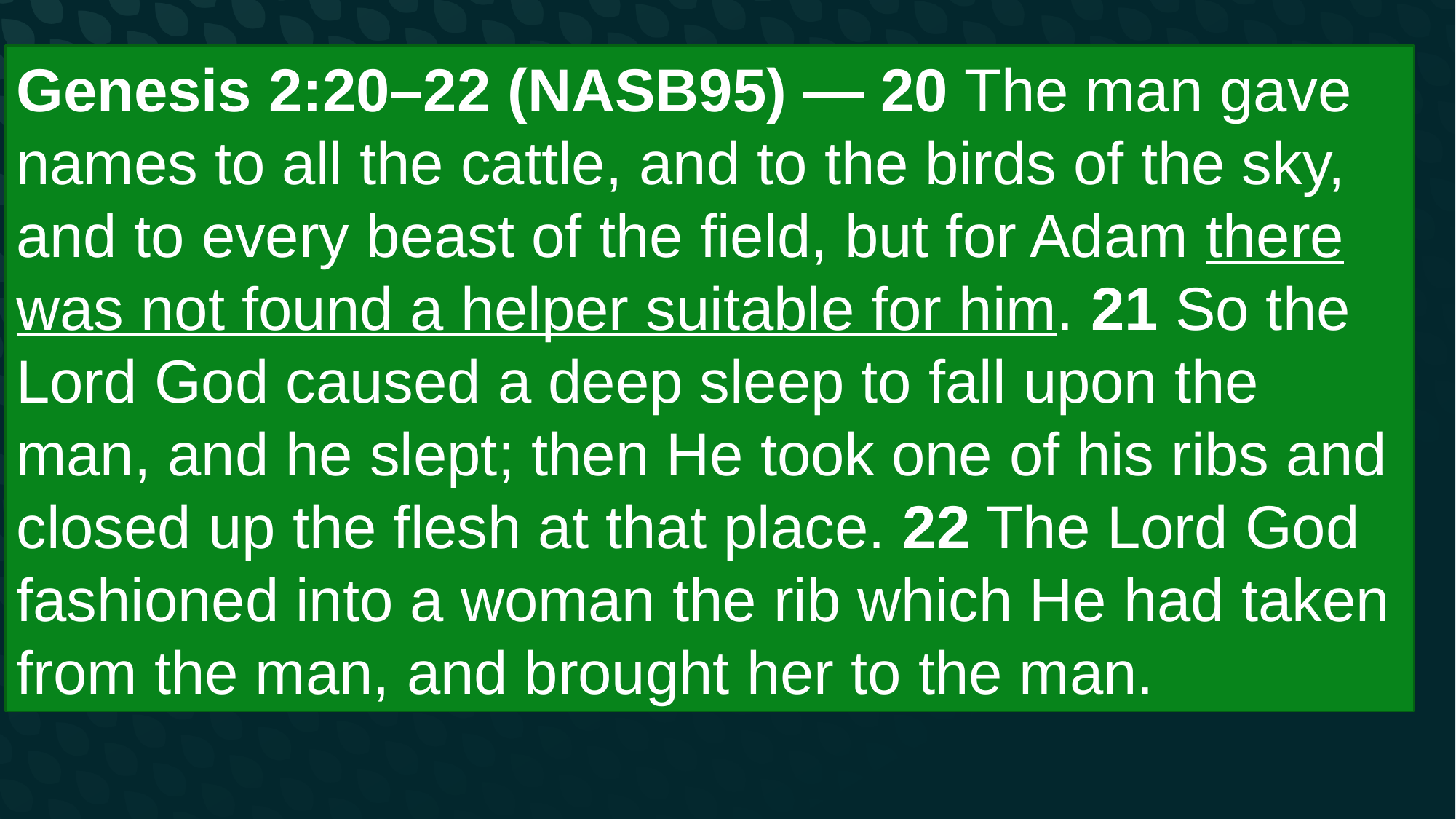

Genesis 2:20–22 (NASB95) — 20 The man gave names to all the cattle, and to the birds of the sky, and to every beast of the field, but for Adam there was not found a helper suitable for him. 21 So the Lord God caused a deep sleep to fall upon the man, and he slept; then He took one of his ribs and closed up the flesh at that place. 22 The Lord God fashioned into a woman the rib which He had taken from the man, and brought her to the man.
# Let's look at ALL the problems
Vs.7 “Man is the image and glory of God, but woman is the glory of man
Remember Context
Interpret the unclear with the help of the clear